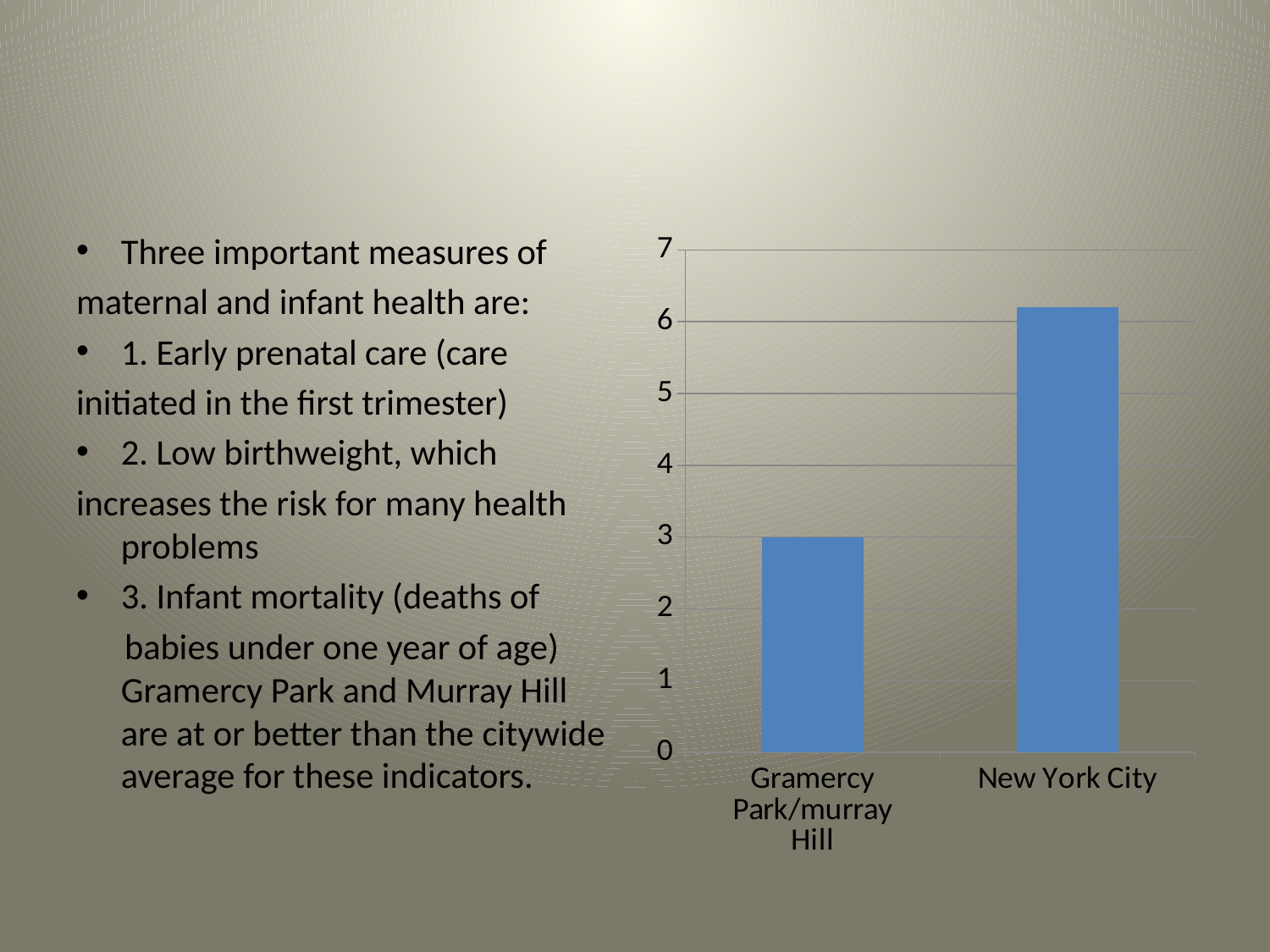

#
Three important measures of
maternal and infant health are:
1. Early prenatal care (care
initiated in the first trimester)
2. Low birthweight, which
increases the risk for many health problems
3. Infant mortality (deaths of
      babies under one year of age) Gramercy Park and Murray Hill are at or better than the citywide average for these indicators.

### Chart

| Category | Series 1 |
|---|---|
| Gramercy Park/murray Hill | 3.0 |
| New York City | 6.2 |